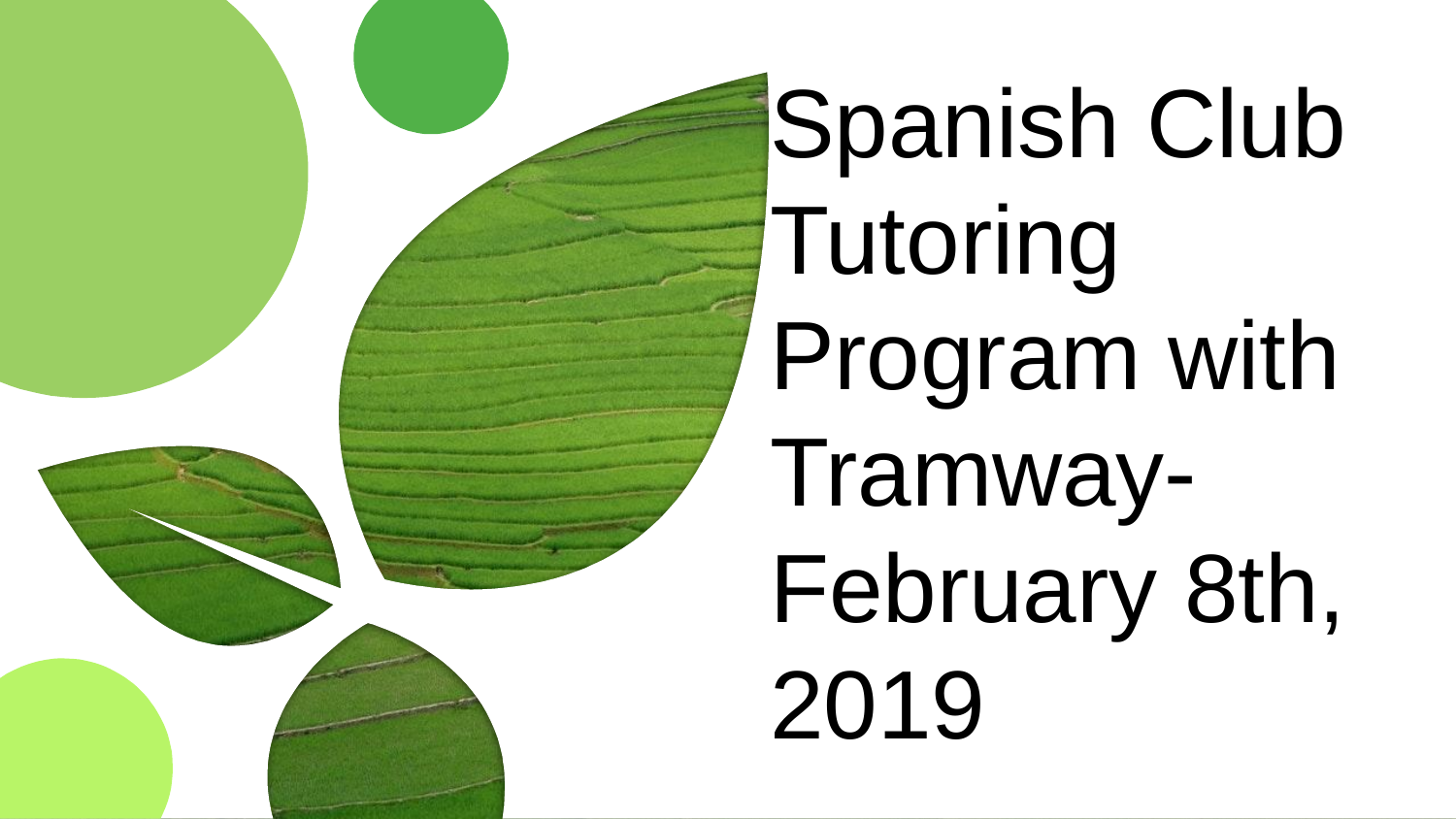

# Spanish Club Tutoring Program with Tramway-
February 8th, 2019